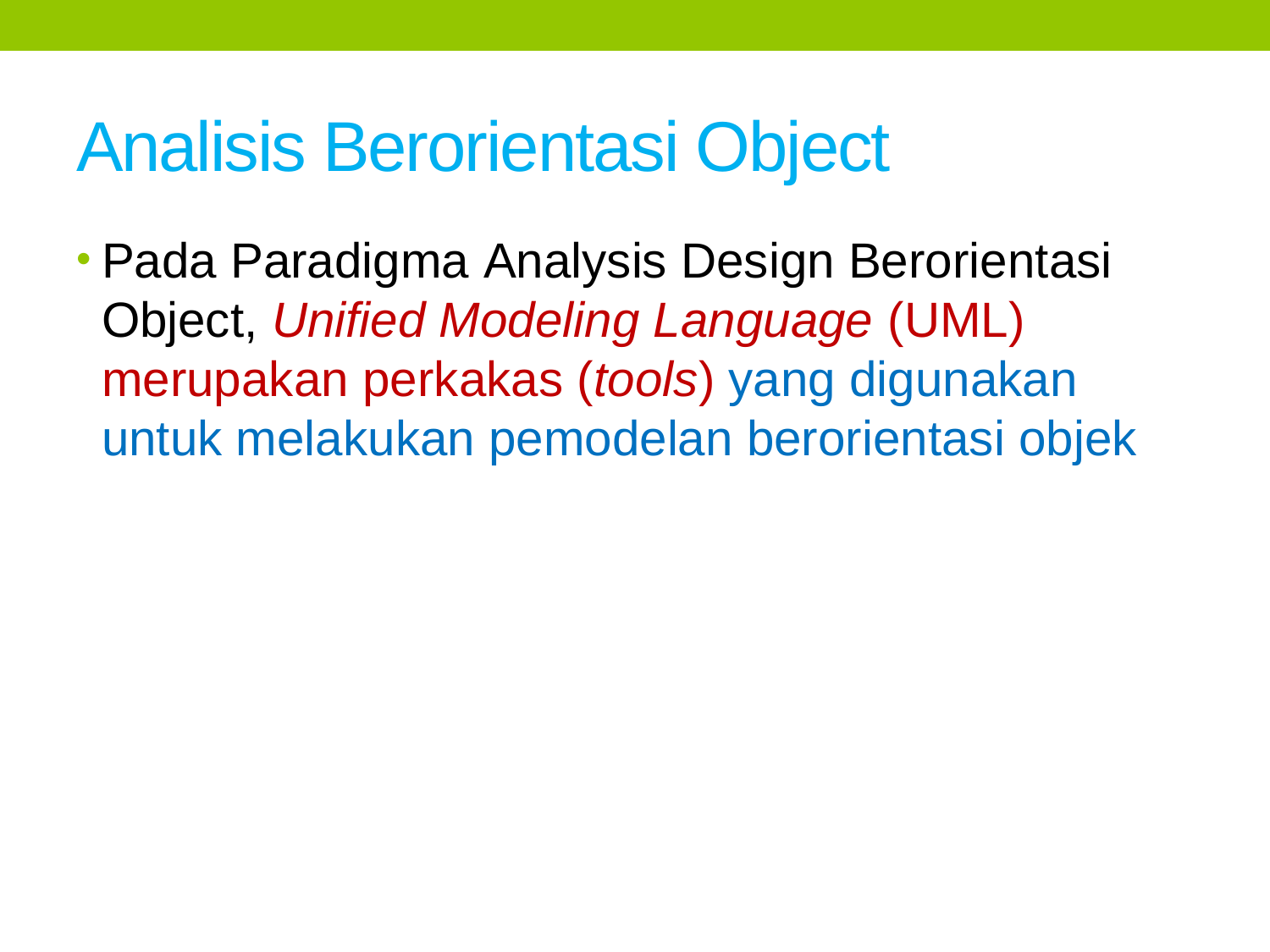

# Analisis Berorientasi Object
Pada Paradigma Analysis Design Berorientasi Object, Unified Modeling Language (UML) merupakan perkakas (tools) yang digunakan untuk melakukan pemodelan berorientasi objek